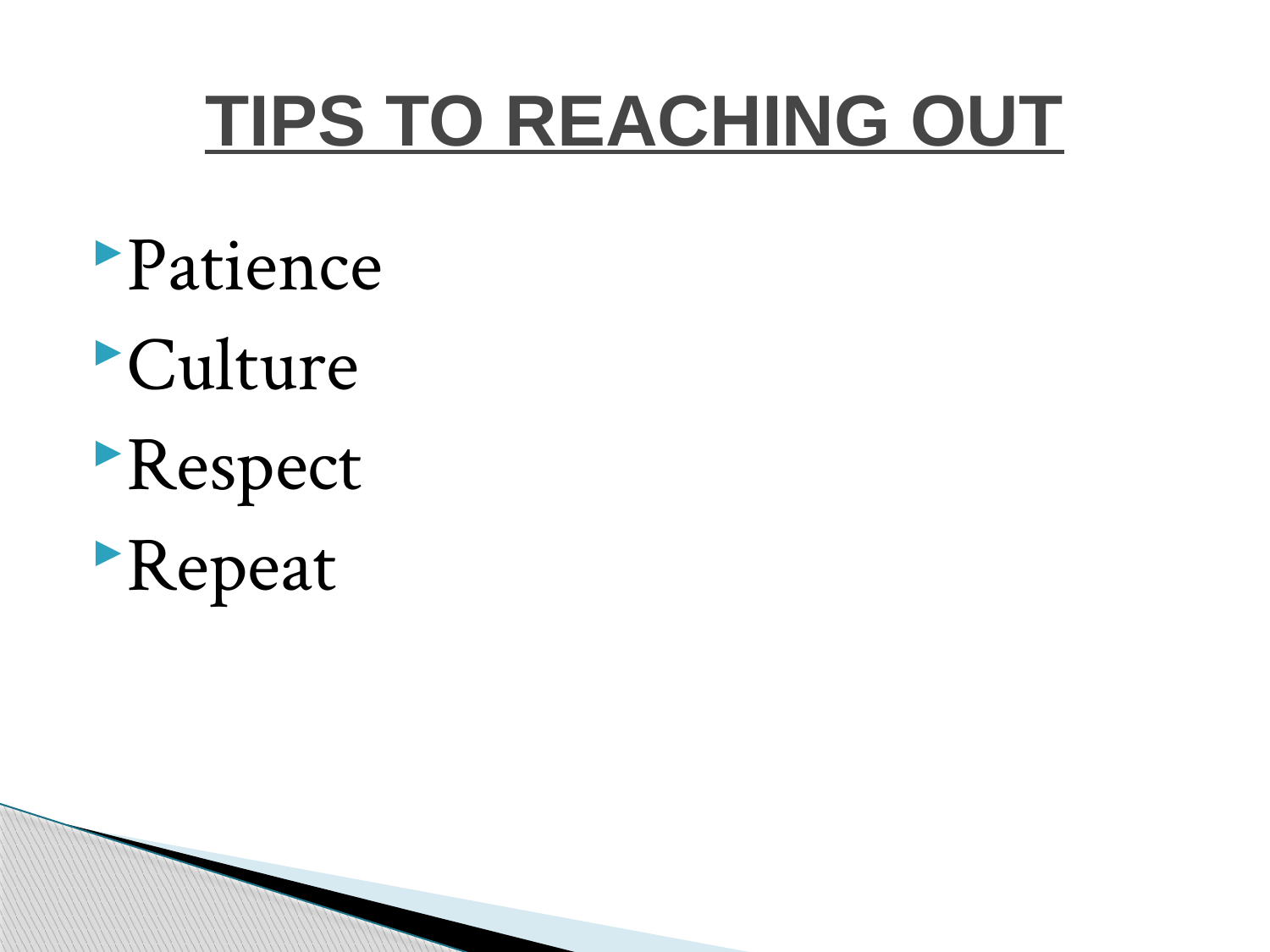

# TIPS TO REACHING OUT
Patience
Culture
Respect
Repeat